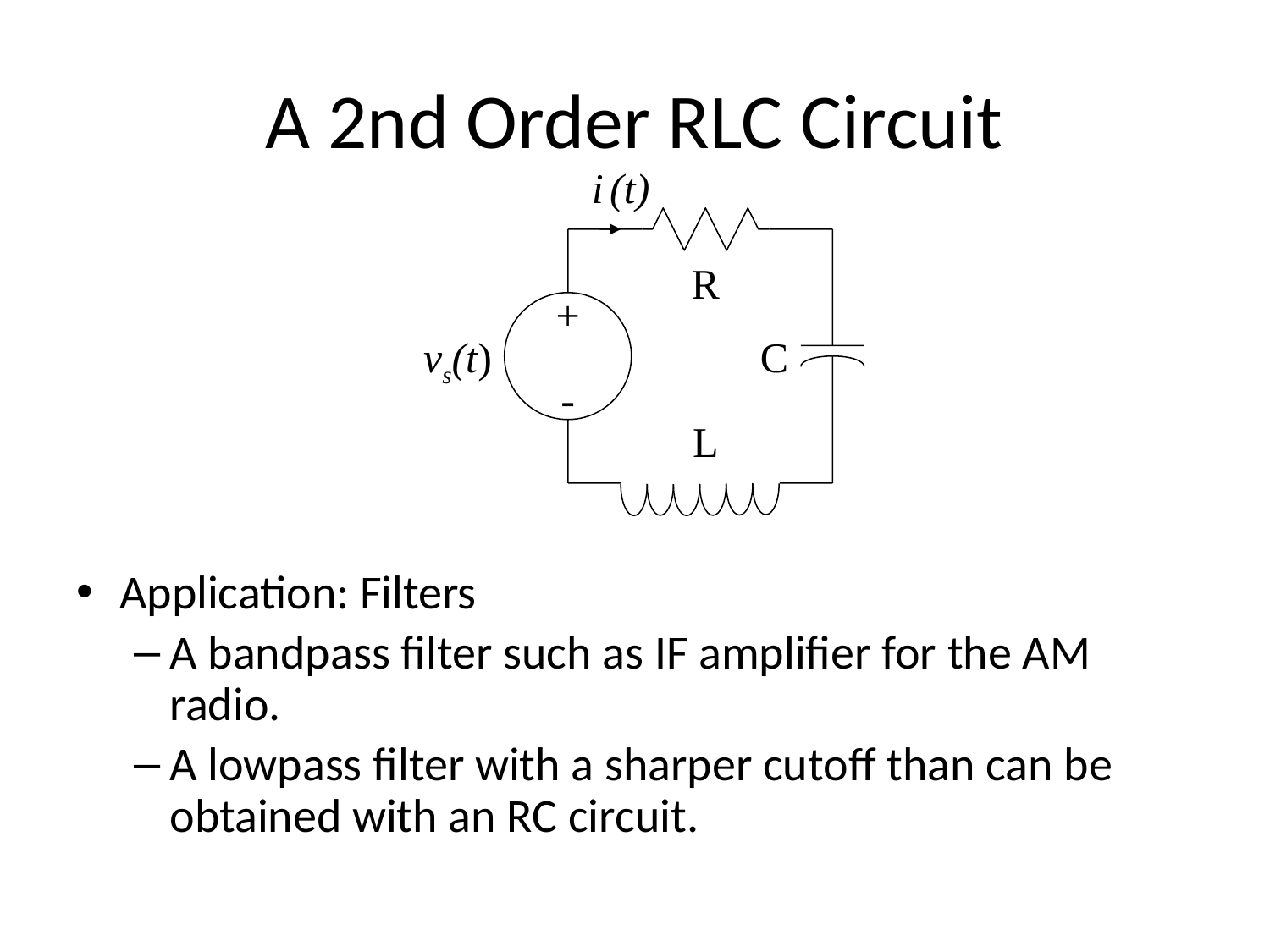

# A 2nd Order RLC Circuit
i (t)

R
+

vs(t)
C

-
L

Application: Filters
A bandpass filter such as IF amplifier for the AM radio.
A lowpass filter with a sharper cutoff than can be obtained with an RC circuit.